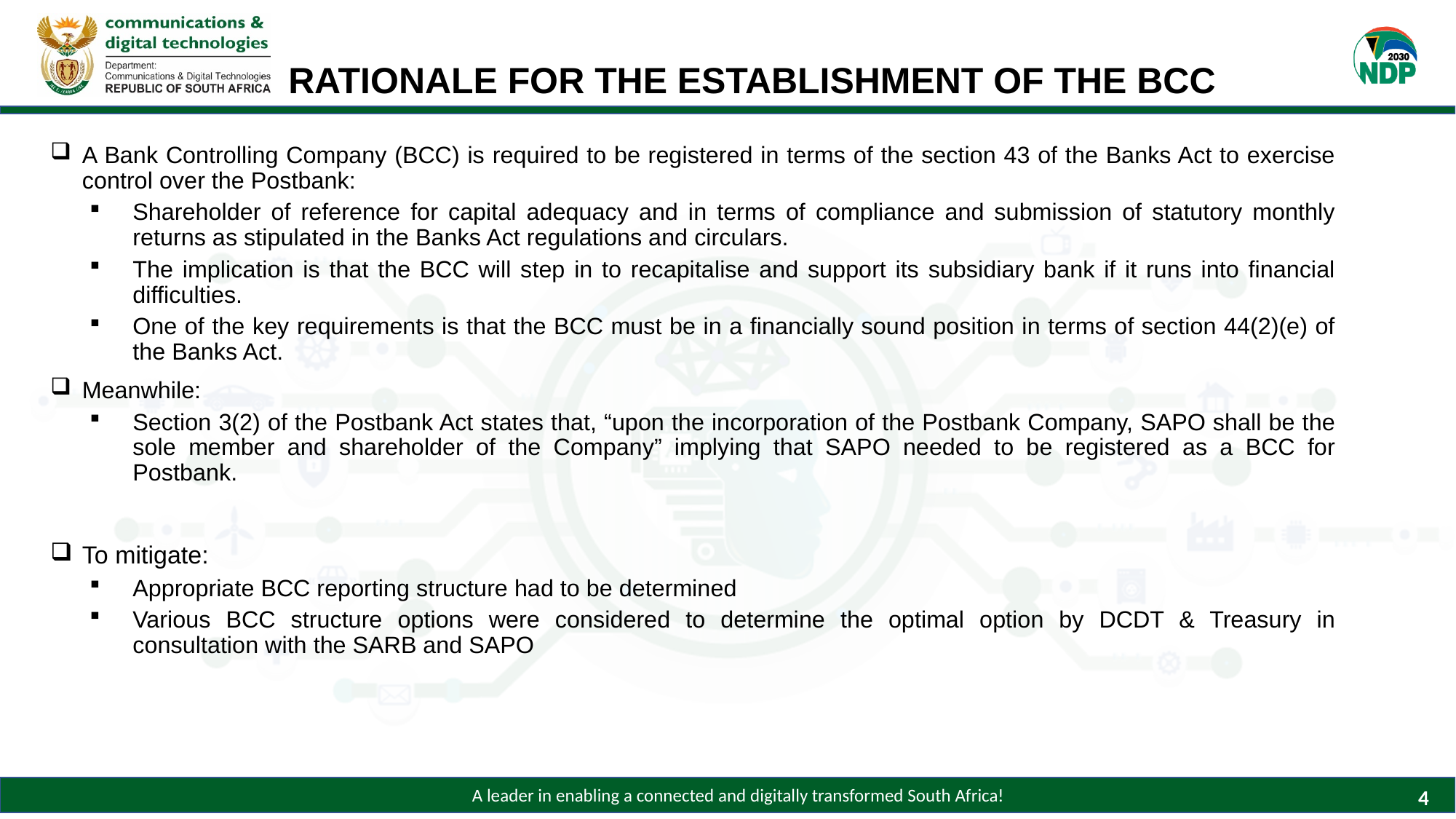

# RATIONALE FOR THE ESTABLISHMENT OF THE BCC
A Bank Controlling Company (BCC) is required to be registered in terms of the section 43 of the Banks Act to exercise control over the Postbank:
Shareholder of reference for capital adequacy and in terms of compliance and submission of statutory monthly returns as stipulated in the Banks Act regulations and circulars.
The implication is that the BCC will step in to recapitalise and support its subsidiary bank if it runs into financial difficulties.
One of the key requirements is that the BCC must be in a financially sound position in terms of section 44(2)(e) of the Banks Act.
Meanwhile:
Section 3(2) of the Postbank Act states that, “upon the incorporation of the Postbank Company, SAPO shall be the sole member and shareholder of the Company” implying that SAPO needed to be registered as a BCC for Postbank.

To mitigate:
Appropriate BCC reporting structure had to be determined
Various BCC structure options were considered to determine the optimal option by DCDT & Treasury in consultation with the SARB and SAPO